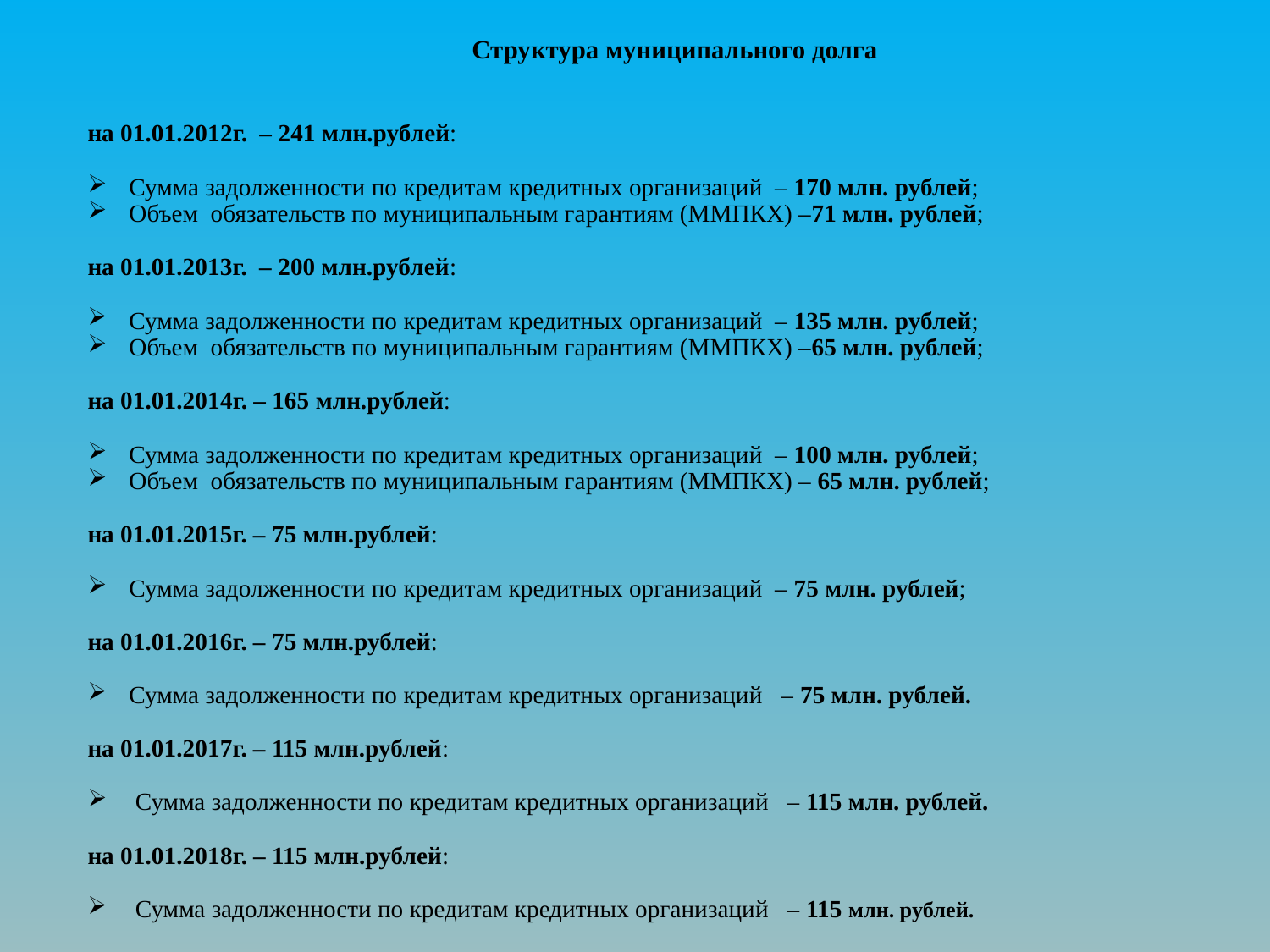

# Структура муниципального долга

на 01.01.2012г.  – 241 млн.рублей:

Сумма задолженности по кредитам кредитных организаций  – 170 млн. рублей;
Объем  обязательств по муниципальным гарантиям (ММПКХ) –71 млн. рублей;

на 01.01.2013г.  – 200 млн.рублей:

Сумма задолженности по кредитам кредитных организаций  – 135 млн. рублей;
Объем  обязательств по муниципальным гарантиям (ММПКХ) –65 млн. рублей;

на 01.01.2014г. – 165 млн.рублей:

Сумма задолженности по кредитам кредитных организаций  – 100 млн. рублей;
Объем  обязательств по муниципальным гарантиям (ММПКХ) – 65 млн. рублей;

на 01.01.2015г. – 75 млн.рублей:

Сумма задолженности по кредитам кредитных организаций  – 75 млн. рублей;

на 01.01.2016г. – 75 млн.рублей:

Сумма задолженности по кредитам кредитных организаций   – 75 млн. рублей.

на 01.01.2017г. – 115 млн.рублей:

 Сумма задолженности по кредитам кредитных организаций   – 115 млн. рублей.

на 01.01.2018г. – 115 млн.рублей:

 Сумма задолженности по кредитам кредитных организаций   – 115 млн. рублей.